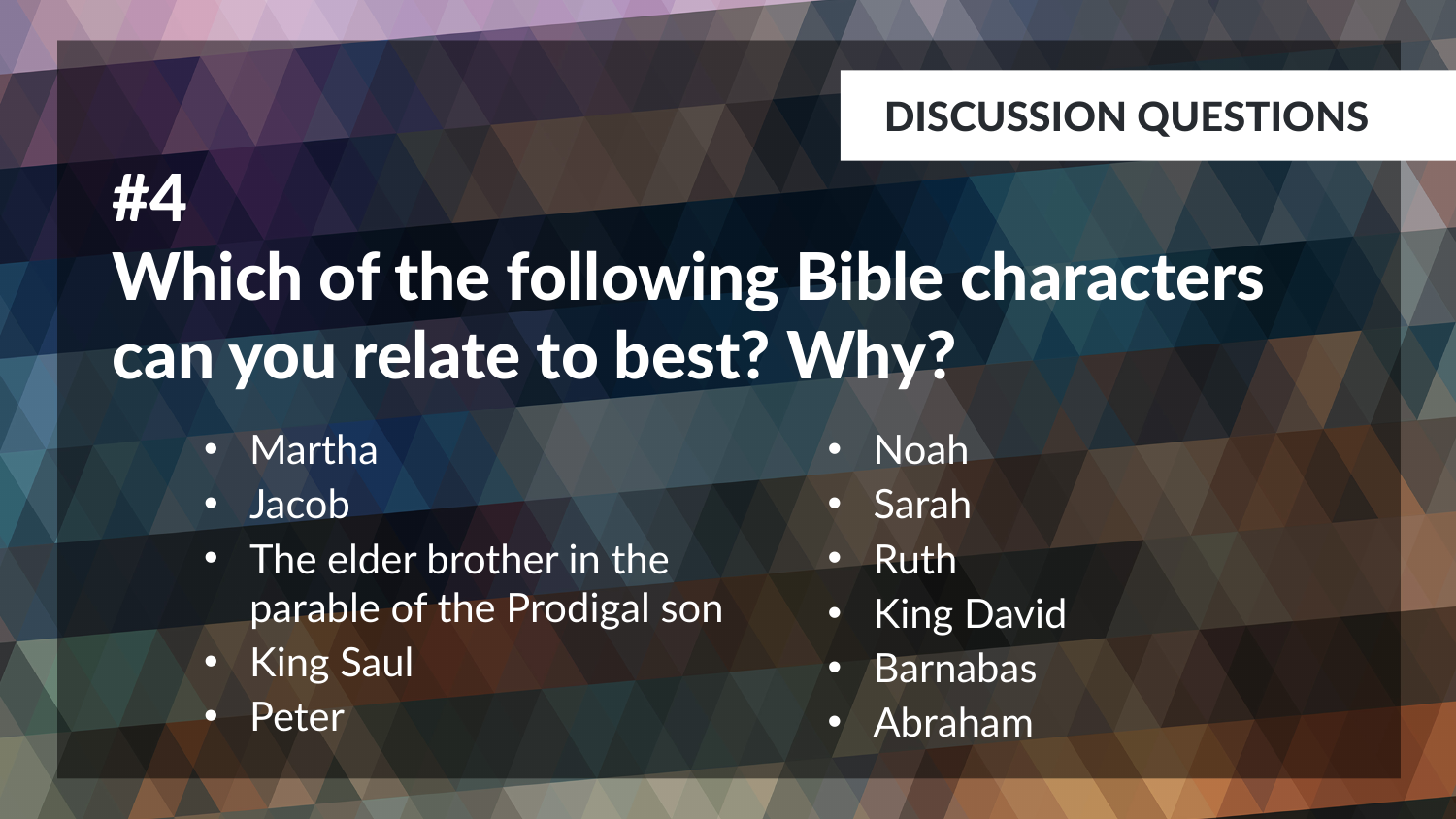

# #4 Which of the following Bible characters can you relate to best? Why?
Martha
Jacob
The elder brother in the
parable of the Prodigal son
King Saul
Peter
Noah
Sarah
Ruth
King David
Barnabas
Abraham